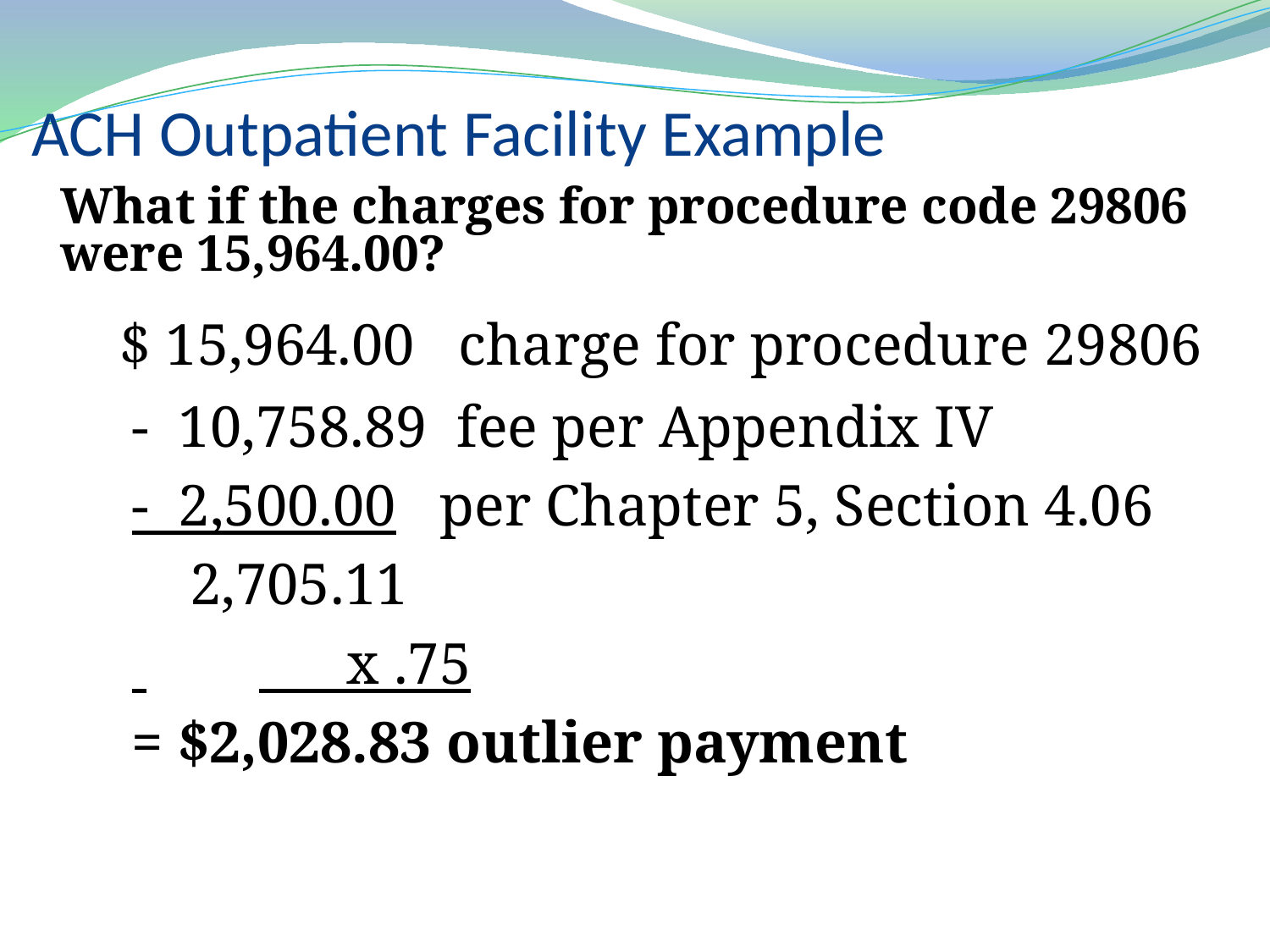

# ACH Outpatient Facility Example
What if the charges for procedure code 29806 were 15,964.00?
 $ 15,964.00   charge for procedure 29806
-  10,758.89  fee per Appendix IV
-  2,500.00   per Chapter 5, Section 4.06
    2,705.11
 	      x .75
= $2,028.83 outlier payment